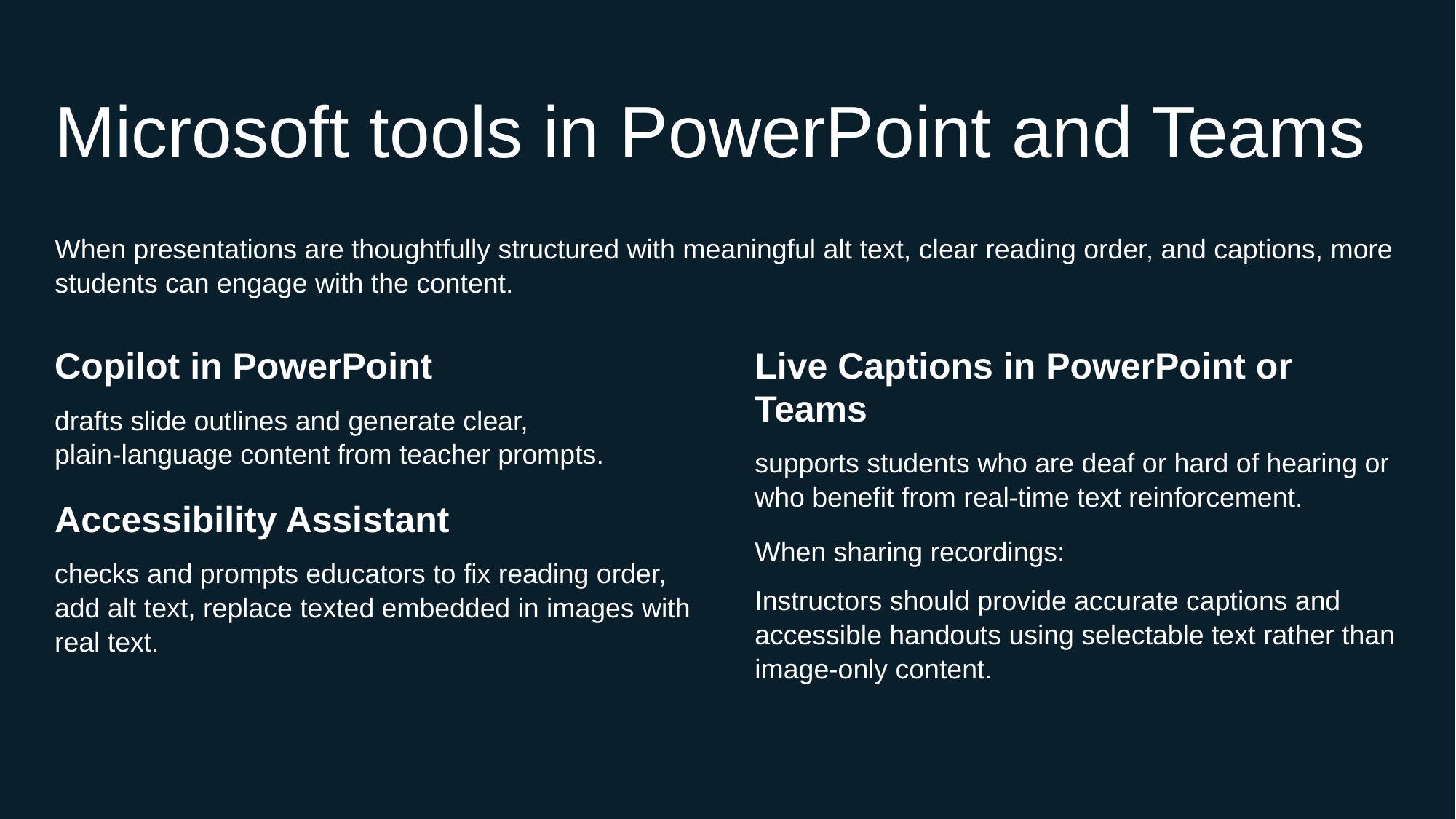

# Microsoft tools in PowerPoint and Teams
When presentations are thoughtfully structured with meaningful alt text, clear reading order, and captions, more students can engage with the content.
Copilot in PowerPoint
drafts slide outlines and generate clear,
plain-language content from teacher prompts.
Accessibility Assistant
checks and prompts educators to fix reading order, add alt text, replace texted embedded in images with real text.
Live Captions in PowerPoint or Teams
supports students who are deaf or hard of hearing or who benefit from real-time text reinforcement.
When sharing recordings:
Instructors should provide accurate captions and accessible handouts using selectable text rather than image-only content.